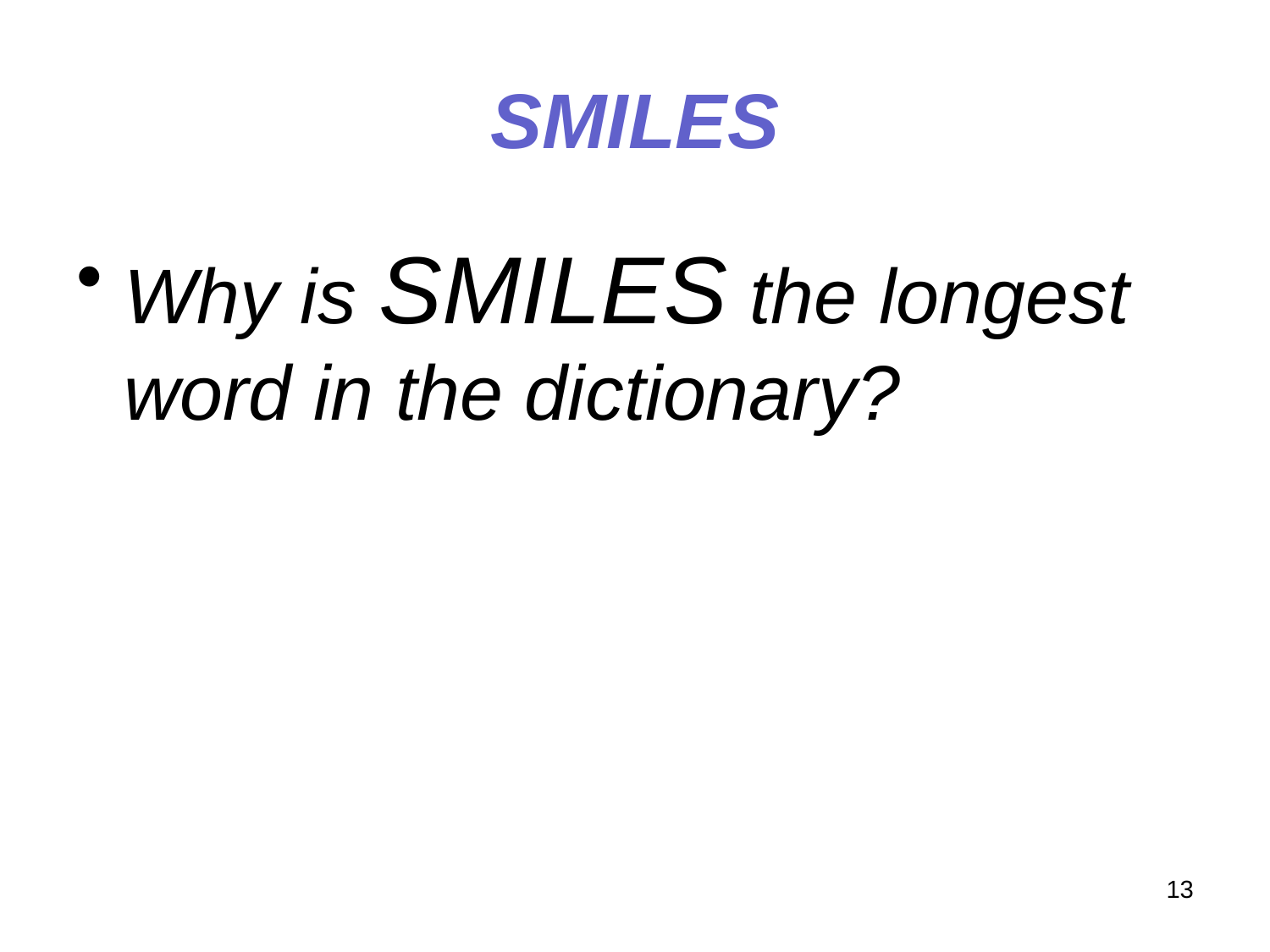

# SMILES
Why is SMILES the longest word in the dictionary?
13